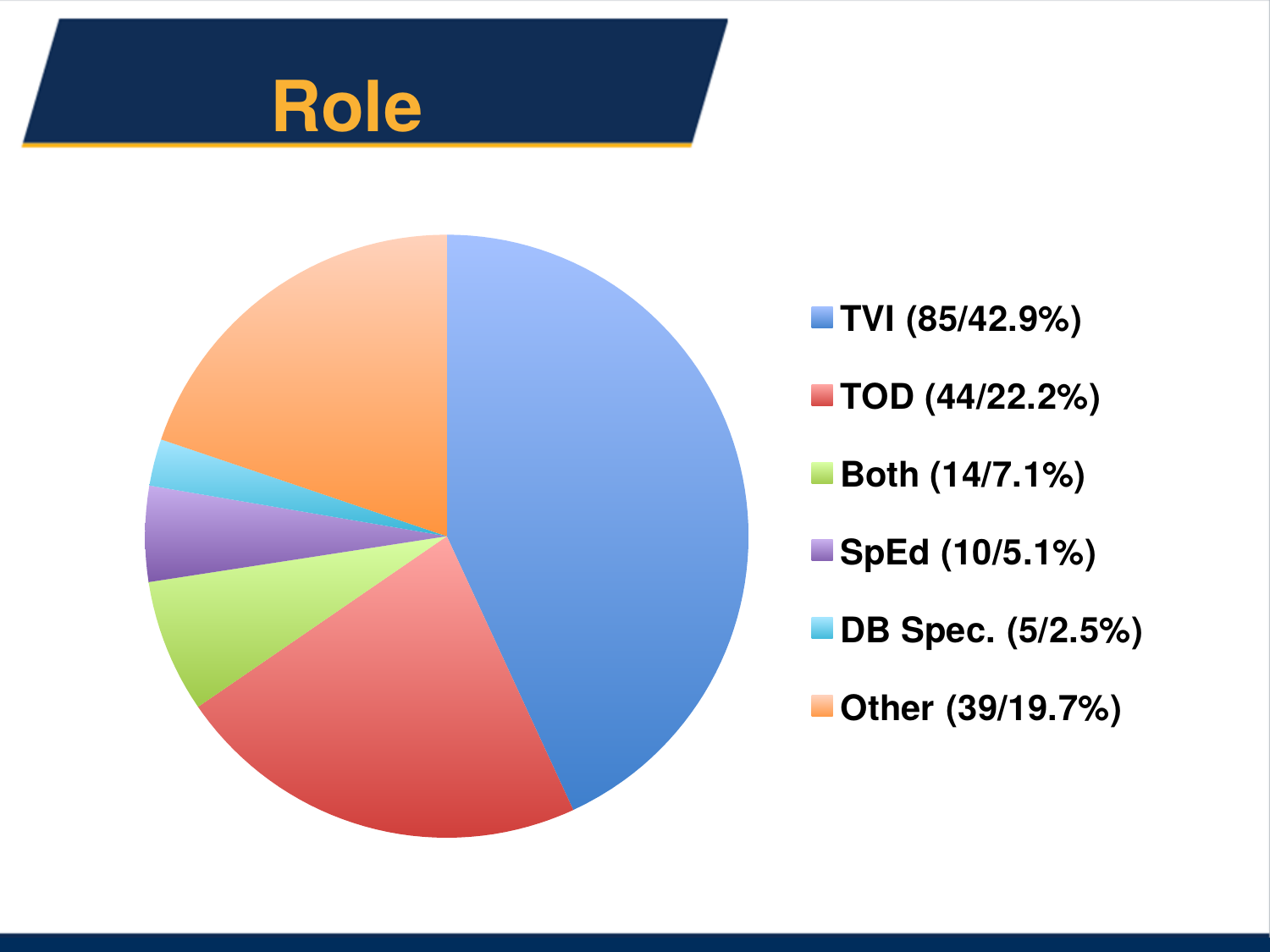

# Role

### Chart

| Category | Sales |
|---|---|
| TVI (85/42.9%) | 42.9 |
| TOD (44/22.2%) | 22.2 |
| Both (14/7.1%) | 7.1 |
| SpEd (10/5.1%) | 5.1 |
| DB Spec. (5/2.5%)  | 2.5 |
| Other (39/19.7%) | 19.7 |